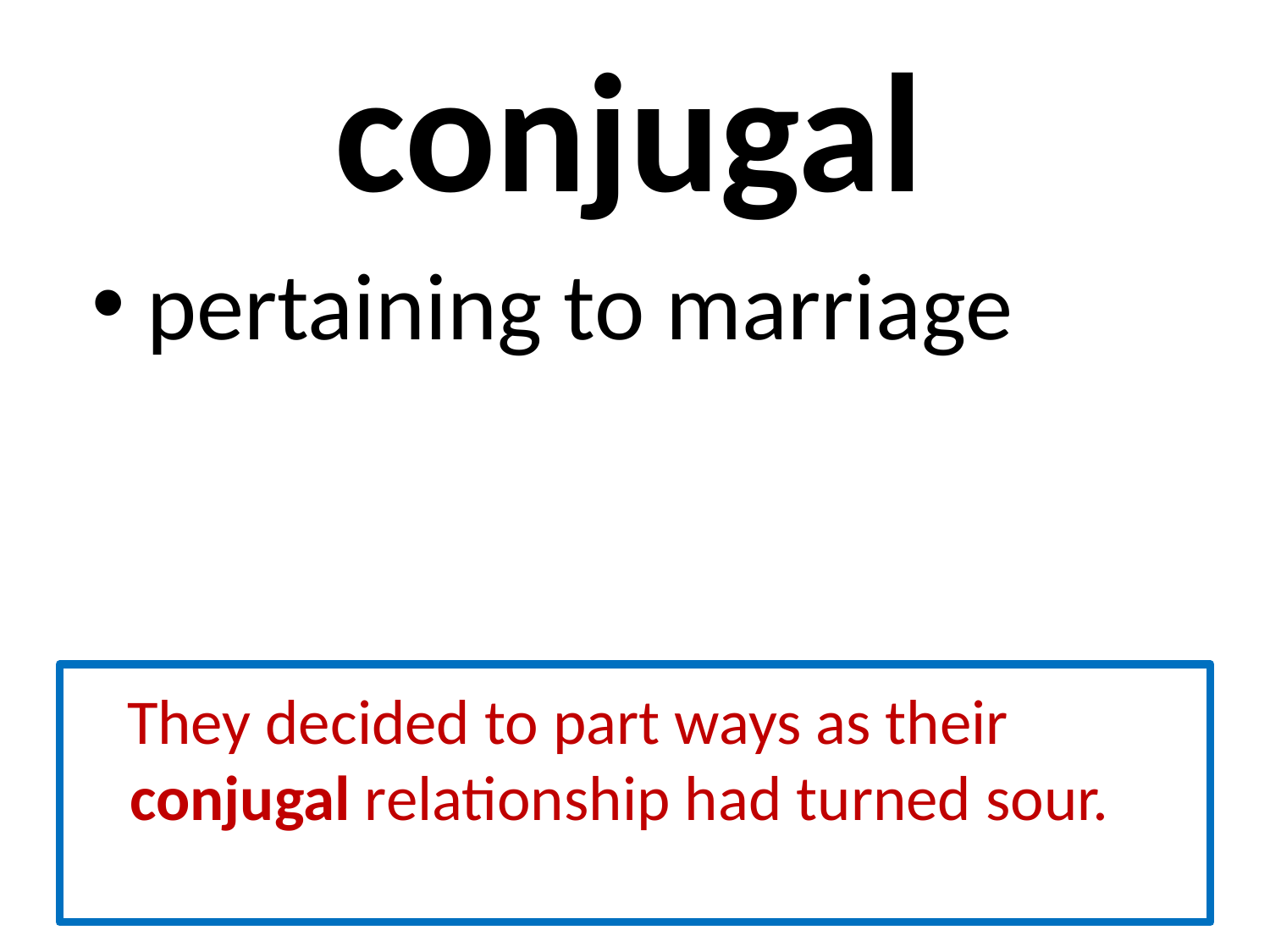

# conjugal
 pertaining to marriage
    They decided to part ways as their conjugal relationship had turned sour.